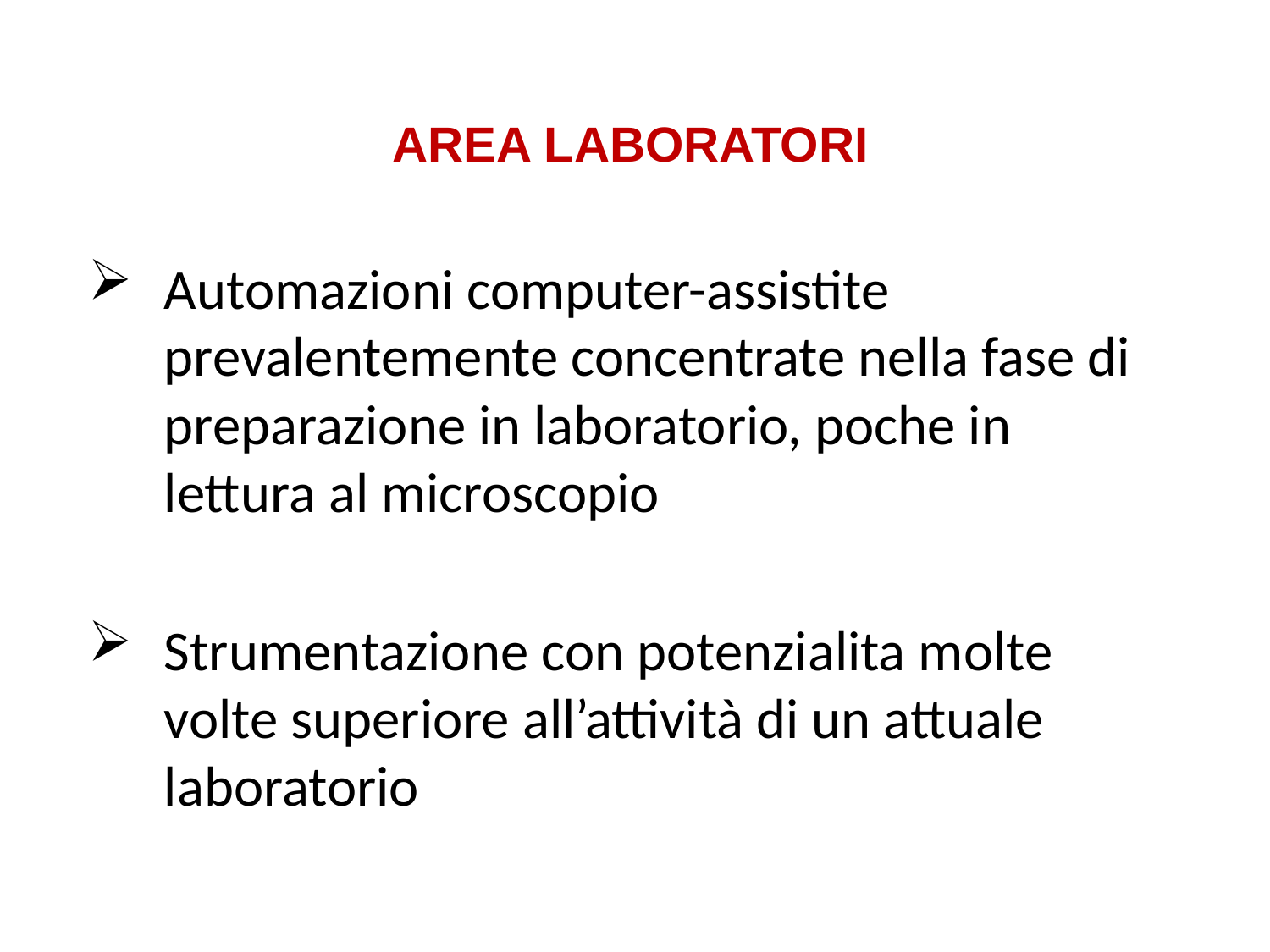

AREA LABORATORI
Automazioni computer-assistite prevalentemente concentrate nella fase di preparazione in laboratorio, poche in lettura al microscopio

Strumentazione con potenzialita molte volte superiore all’attività di un attuale laboratorio